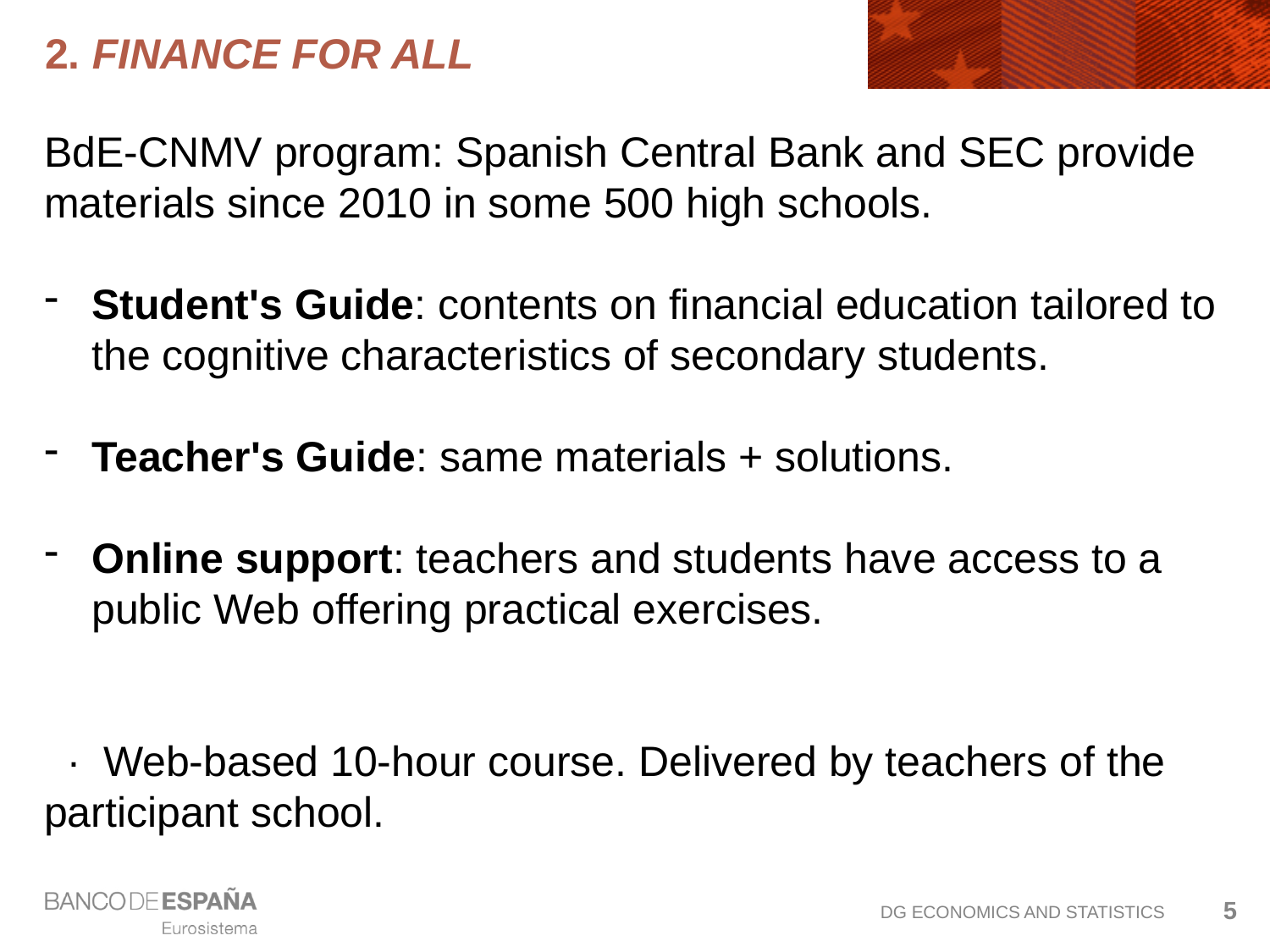

# 2. FINANCE FOR ALL
BdE-CNMV program: Spanish Central Bank and SEC provide materials since 2010 in some 500 high schools.

Student's Guide: contents on financial education tailored to the cognitive characteristics of secondary students.

Teacher's Guide: same materials + solutions.

Online support: teachers and students have access to a public Web offering practical exercises.

  ∙  Web-based 10-hour course. Delivered by teachers of the participant school.
5